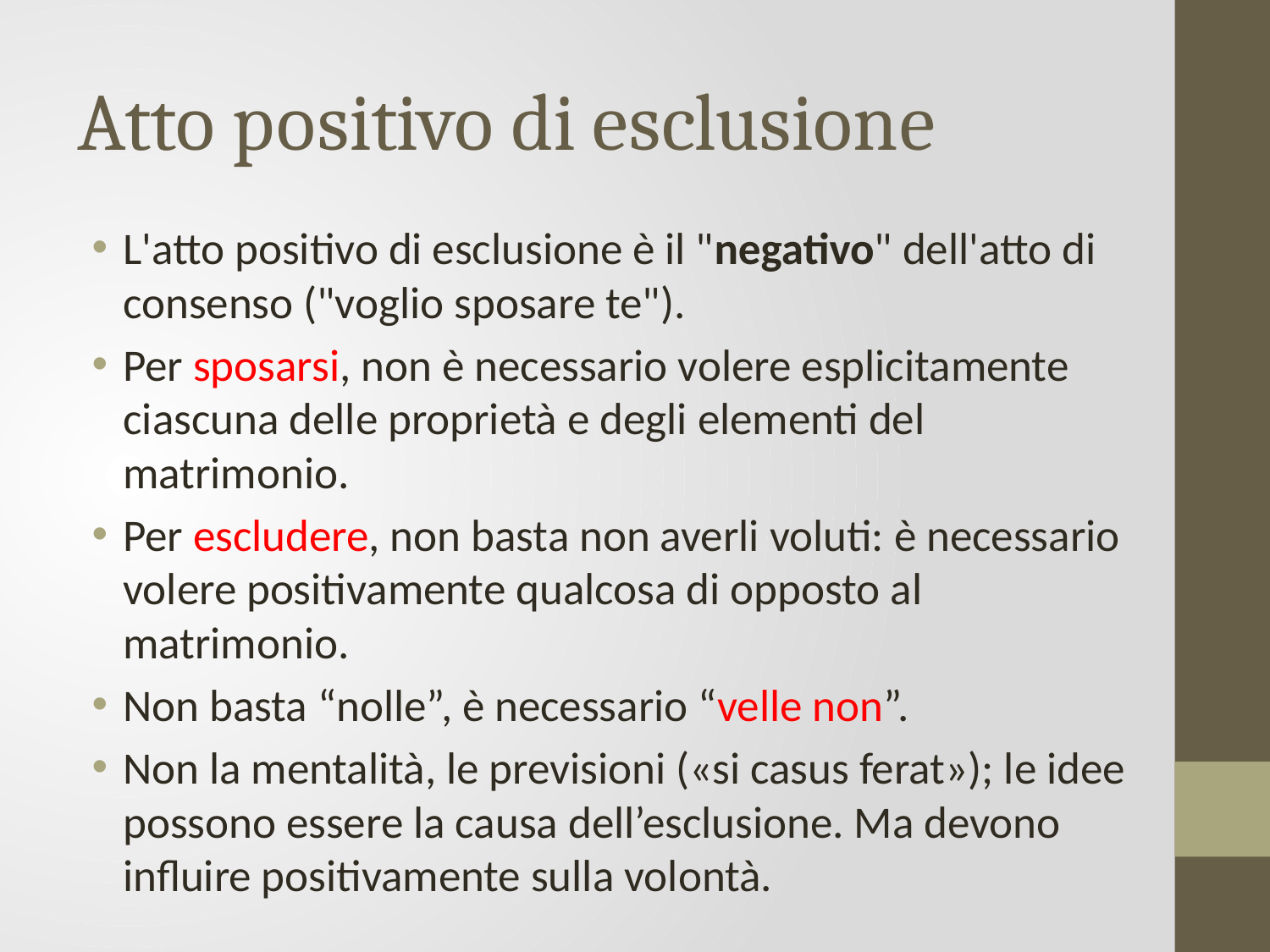

# Atto positivo di esclusione
L'atto positivo di esclusione è il "negativo" dell'atto di consenso ("voglio sposare te").
Per sposarsi, non è necessario volere esplicitamente ciascuna delle proprietà e degli elementi del matrimonio.
Per escludere, non basta non averli voluti: è necessario volere positivamente qualcosa di opposto al matrimonio.
Non basta “nolle”, è necessario “velle non”.
Non la mentalità, le previsioni («si casus ferat»); le idee possono essere la causa dell’esclusione. Ma devono influire positivamente sulla volontà.